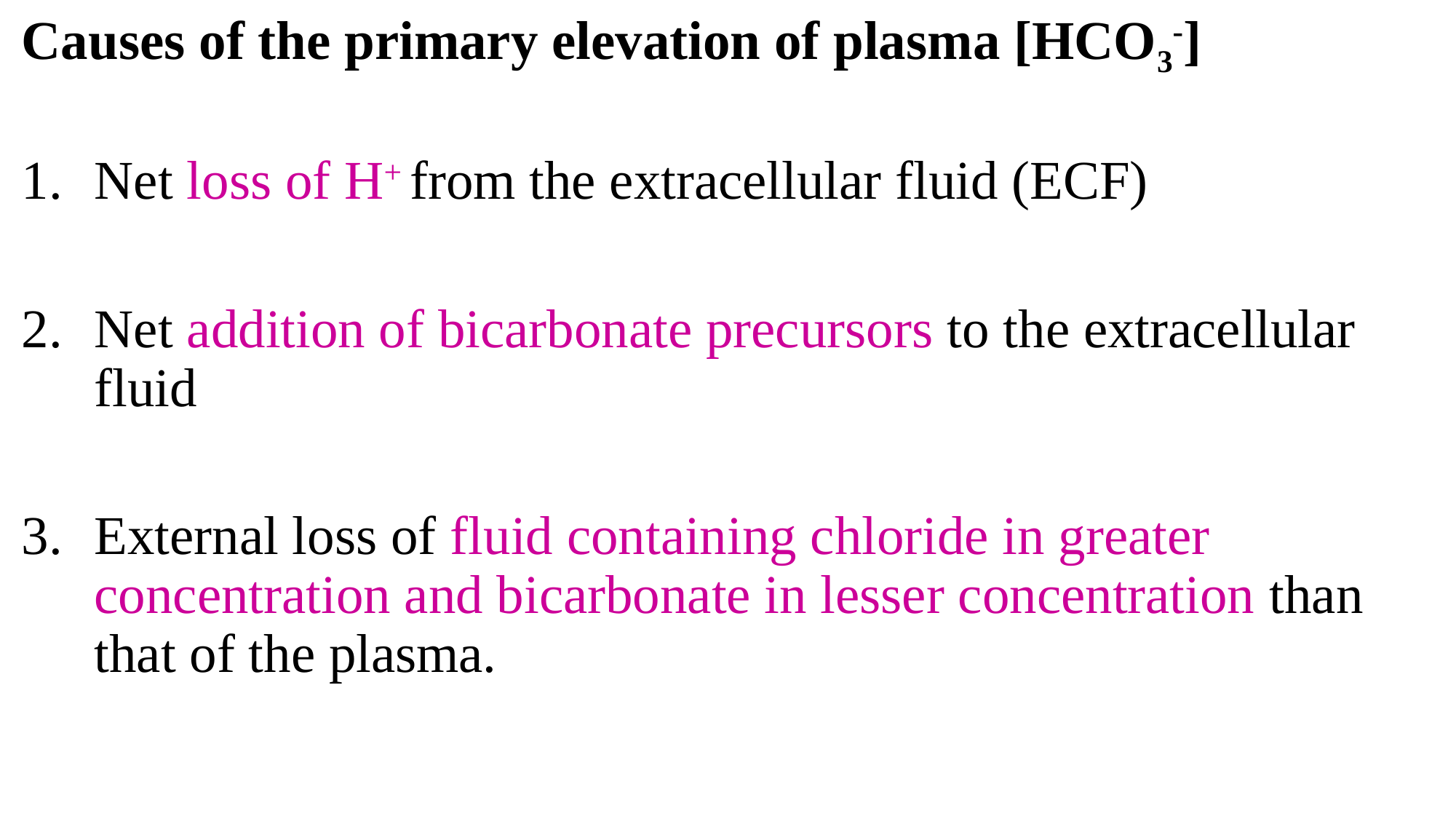

Causes of the primary elevation of plasma [HCO3-]

Net loss of H+ from the extracellular fluid (ECF)

Net addition of bicarbonate precursors to the extracellular fluid

External loss of fluid containing chloride in greater concentration and bicarbonate in lesser concentration than that of the plasma.